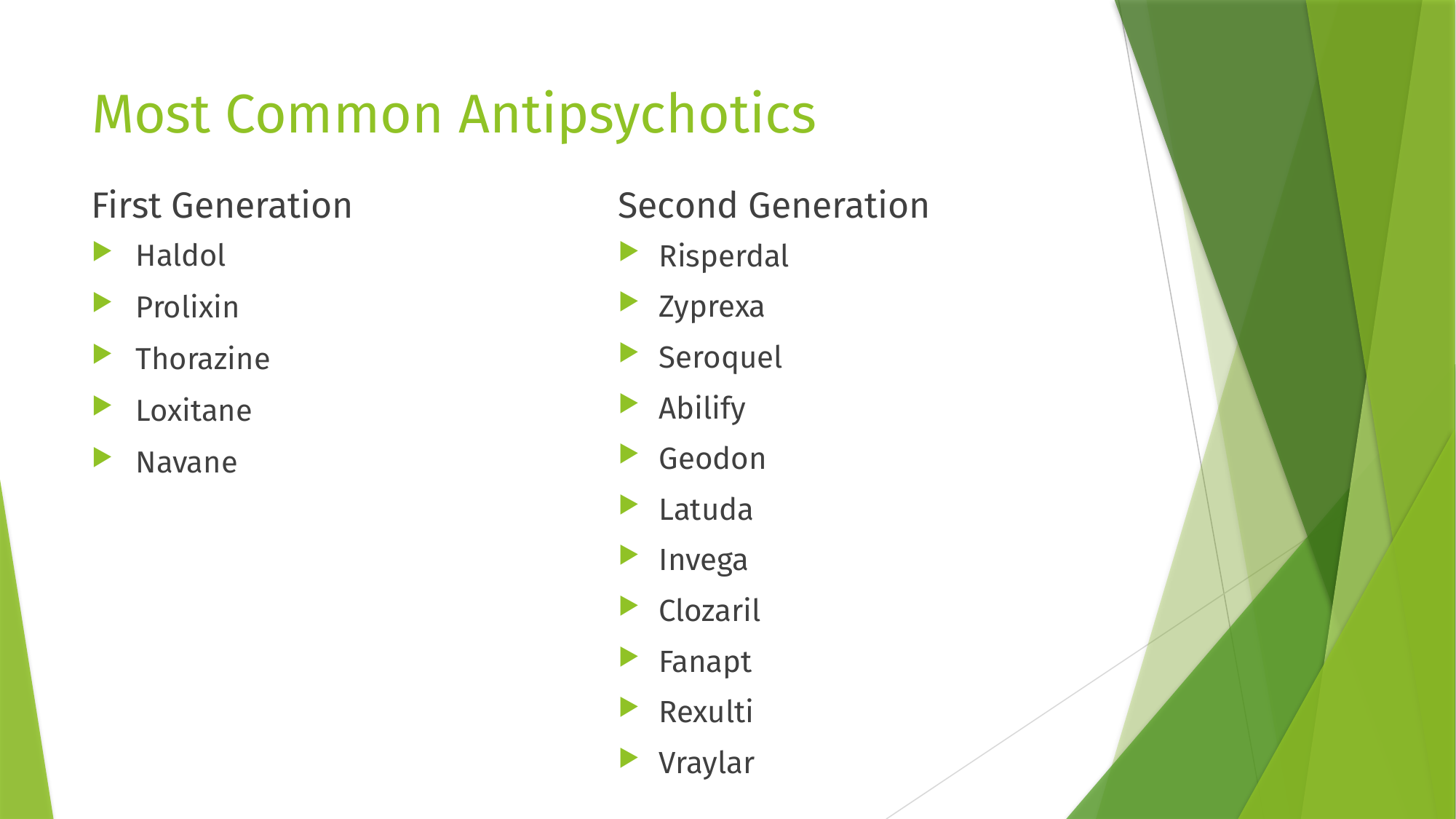

# Most Common Antipsychotics
First Generation
Second Generation
Risperdal
Zyprexa
Seroquel
Abilify
Geodon
Latuda
Invega
Clozaril
Fanapt
Rexulti
Vraylar

Haldol
Prolixin
Thorazine
Loxitane
Navane